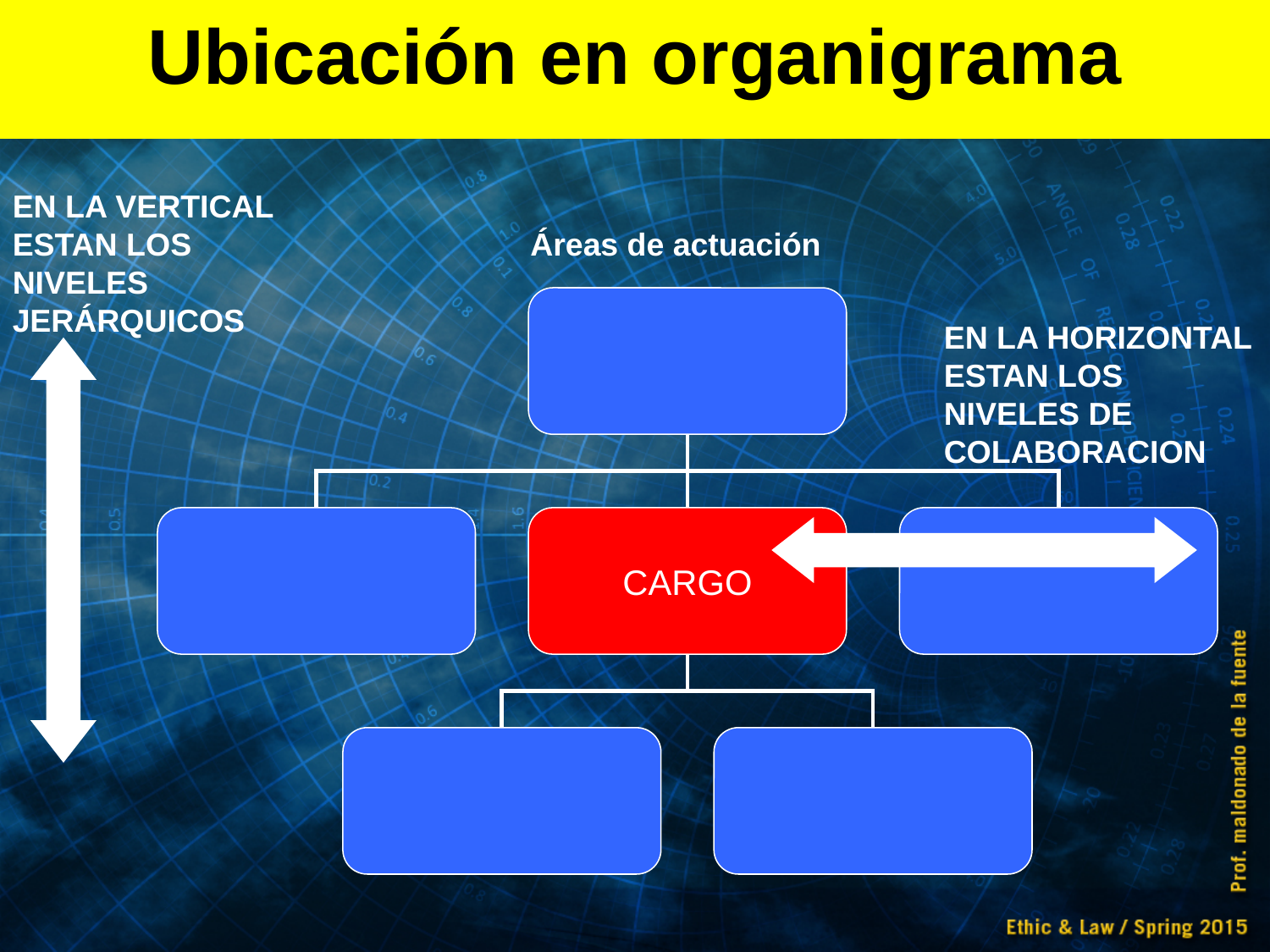

# Ubicación en organigrama
EN LA VERTICAL ESTAN LOS NIVELES JERÁRQUICOS
Áreas de actuación

EN LA HORIZONTAL ESTAN LOS NIVELES DE  COLABORACION

CARGO